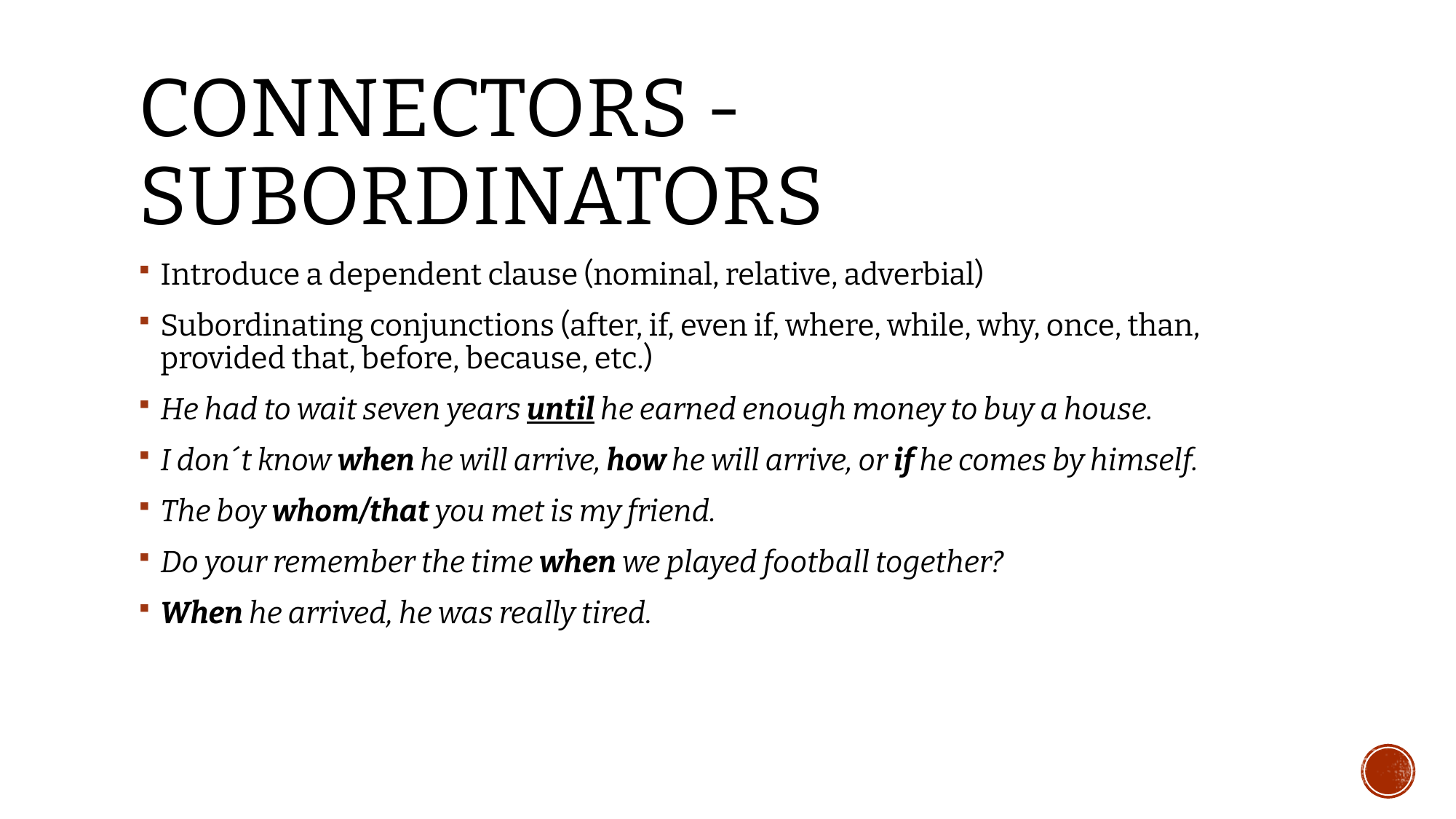

# Connectors - subordinators
Introduce a dependent clause (nominal, relative, adverbial)
Subordinating conjunctions (after, if, even if, where, while, why, once, than, provided that, before, because, etc.)
He had to wait seven years until he earned enough money to buy a house.
I don´t know when he will arrive, how he will arrive, or if he comes by himself.
The boy whom/that you met is my friend.
Do your remember the time when we played football together?
When he arrived, he was really tired.